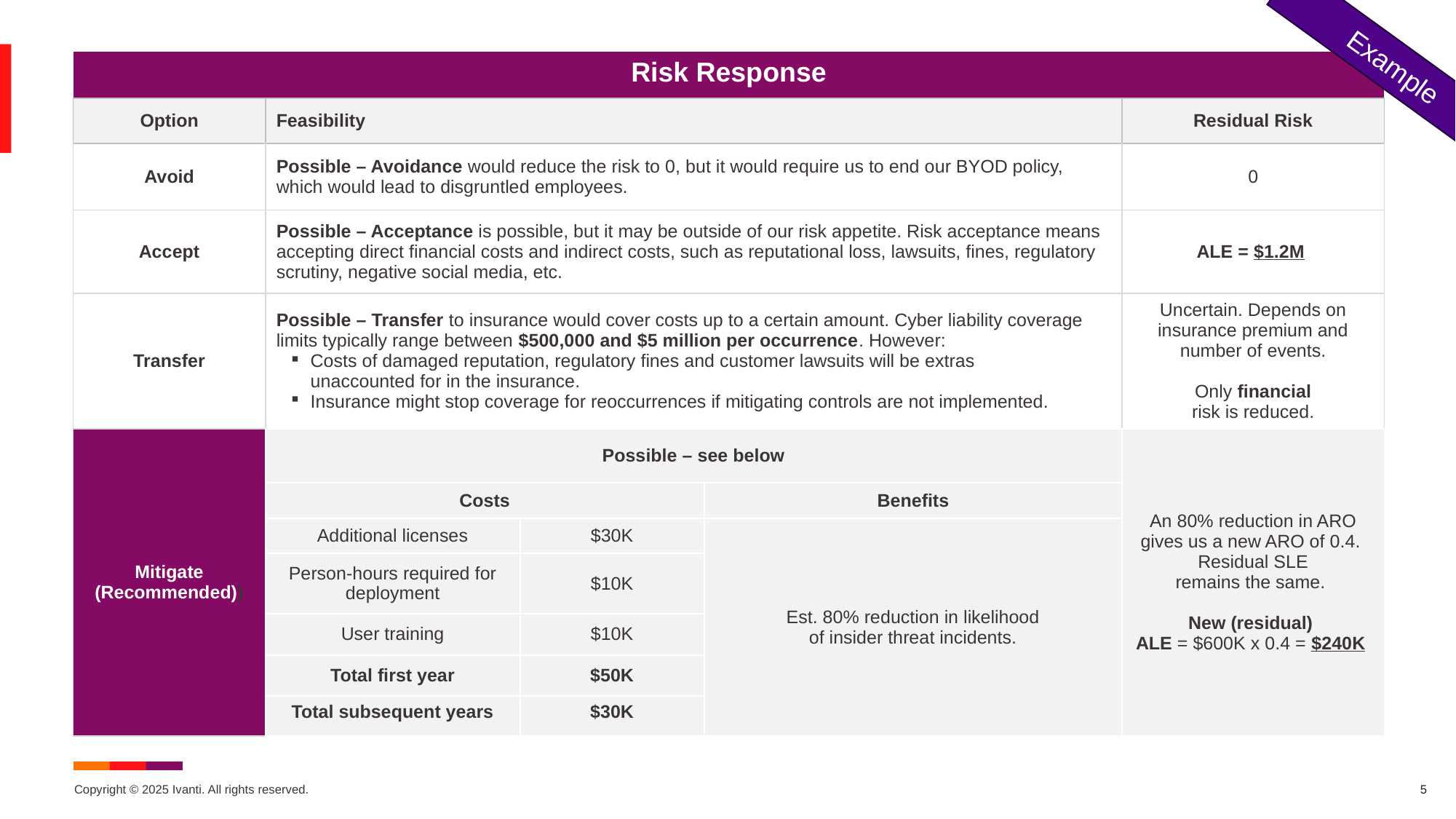

Example
| Risk Response |  |  |  |  |
| --- | --- | --- | --- | --- |
| Option | Feasibility |  |  | Residual Risk |
| Avoid | Possible – Avoidance would reduce the risk to 0, but it would require us to end our BYOD policy, which would lead to disgruntled employees. |  |  | 0 |
| Accept | Possible – Acceptance is possible, but it may be outside of our risk appetite. Risk acceptance means accepting direct financial costs and indirect costs, such as reputational loss, lawsuits, fines, regulatory scrutiny, negative social media, etc. |  |  | ALE = $1.2M |
| Transfer | Possible – Transfer to insurance would cover costs up to a certain amount. Cyber liability coverage limits typically range between $500,000 and $5 million per occurrence. However:  Costs of damaged reputation, regulatory fines and customer lawsuits will be extras unaccounted for in the insurance.  Insurance might stop coverage for reoccurrences if mitigating controls are not implemented. |  |  | Uncertain. Depends on insurance premium and number of events. Only financial risk is reduced. |
| Mitigate (Recommended)) | Possible – see below |  |  | An 80% reduction in ARO gives us a new ARO of 0.4.   Residual SLE remains the same.  New (residual) ALE = $600K x 0.4 = $240K |
|  | Costs |  | Benefits |  |
|  | Additional licenses | $30K | Est. 80% reduction in likelihood of insider threat incidents. |  |
|  | Person-hours required for deployment | $10K |  |  |
|  | User training | $10K |  |  |
|  | Total first year | $50K |  |  |
|  | Total subsequent years | $30K |  |  |